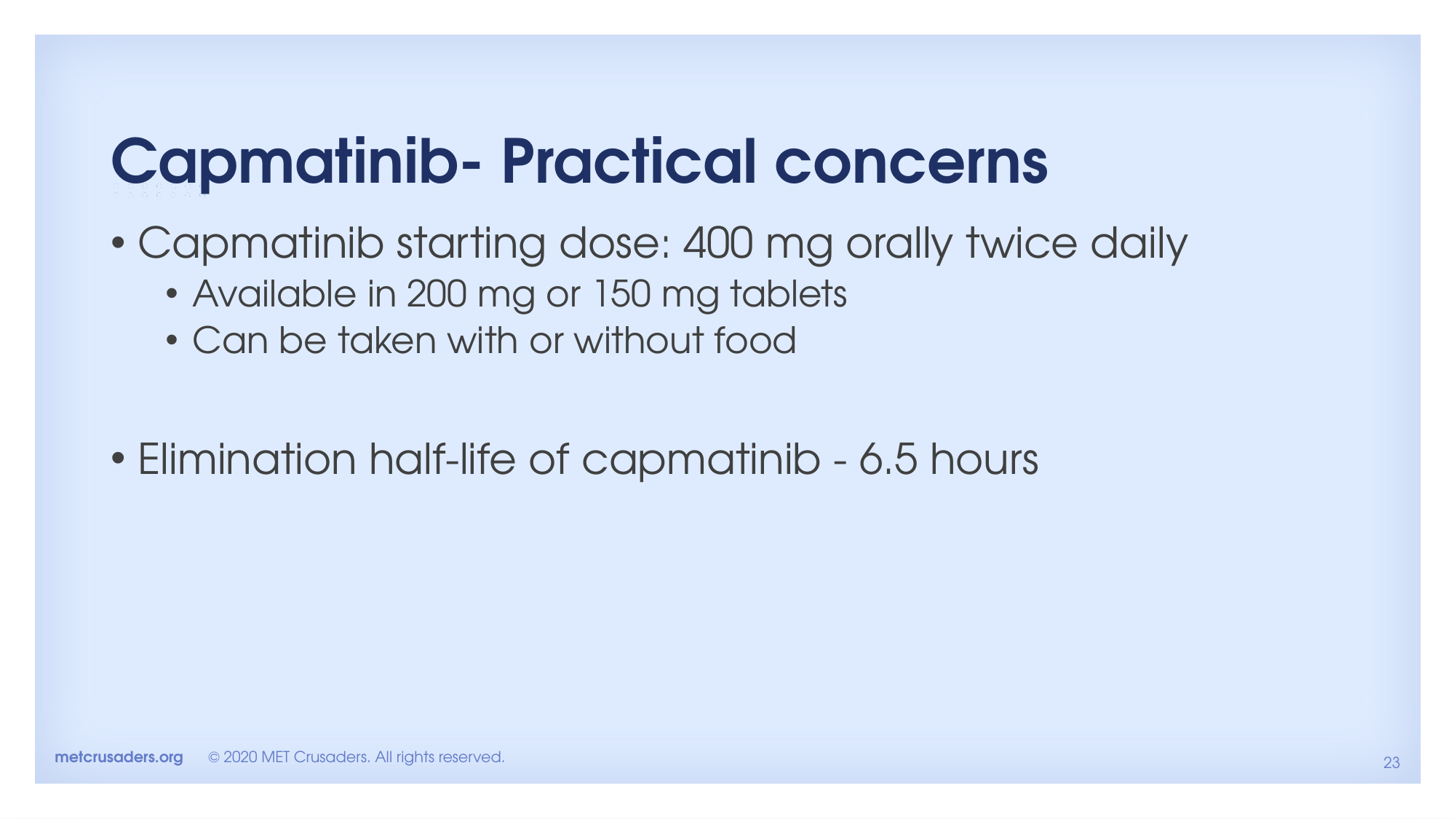

# Capmatinib- Practical concerns
Capmatinib starting dose: 400 mg orally twice daily
Available in 200 mg or 150 mg tablets
Can be taken with or without food

Elimination half-life of capmatinib - 6.5 hours

Content Slide – NOTE: there are a full set of Content Slide layouts for you to utilize.
NOTE: The orange color in the palette can be used for callouts